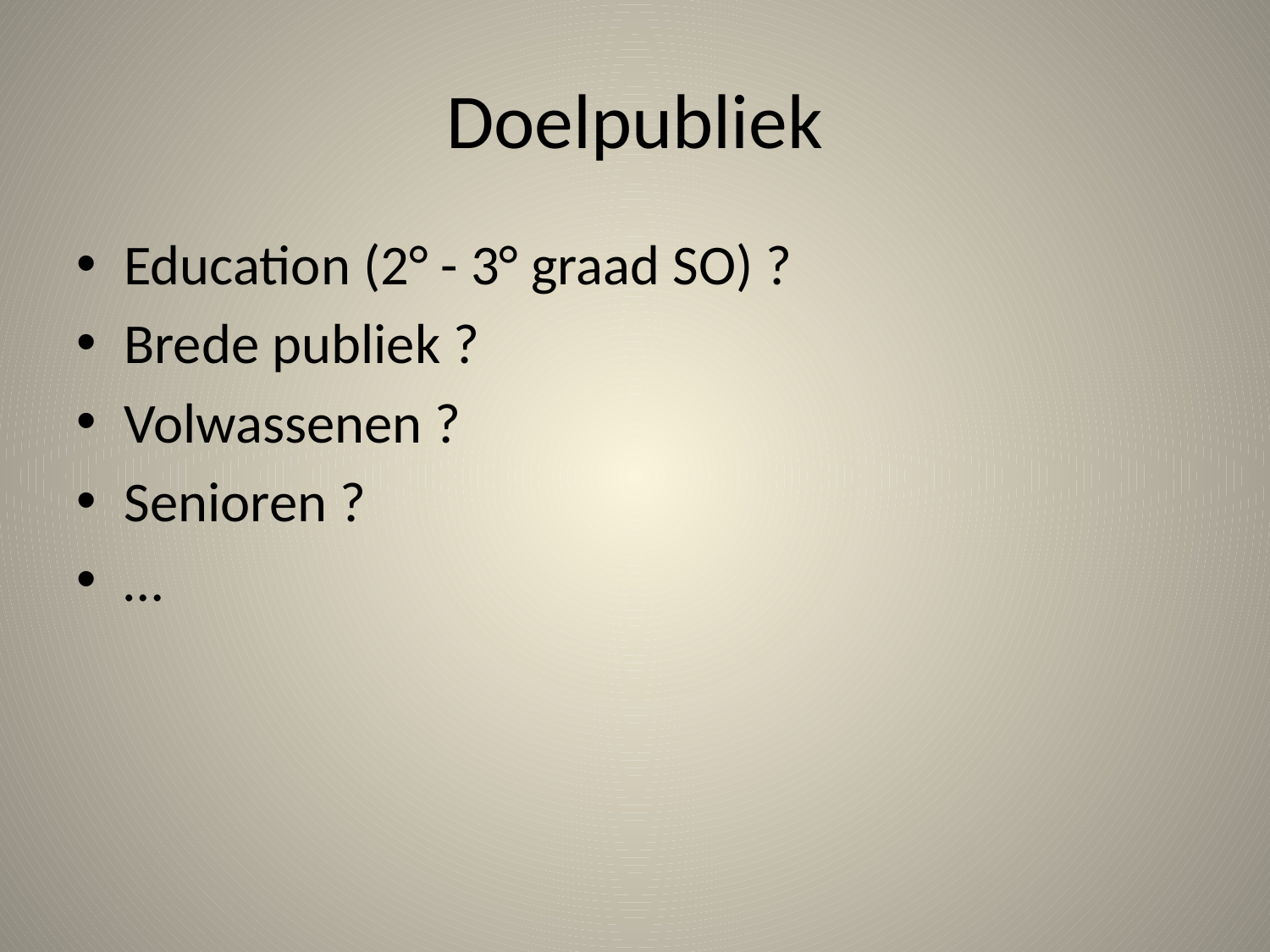

# Doelpubliek
Education (2° - 3° graad SO) ?
Brede publiek ?
Volwassenen ?
Senioren ?
…